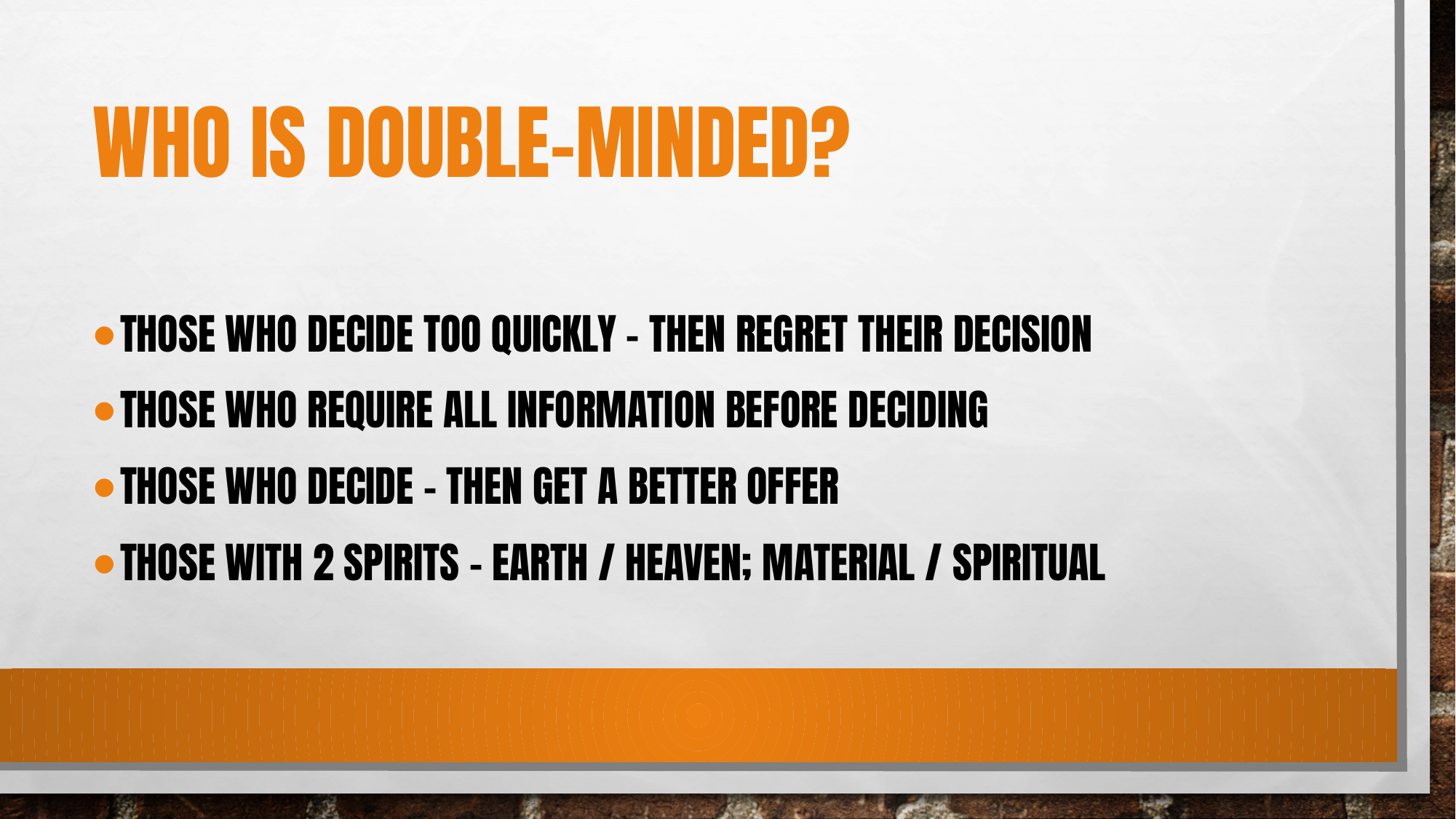

# Who is double-minded?
Those who decide too quickly – then regret their decision
Those who require all information before deciding
Those who decide – then get a better offer
Those with 2 spirits – earth / heaven; material / spiritual